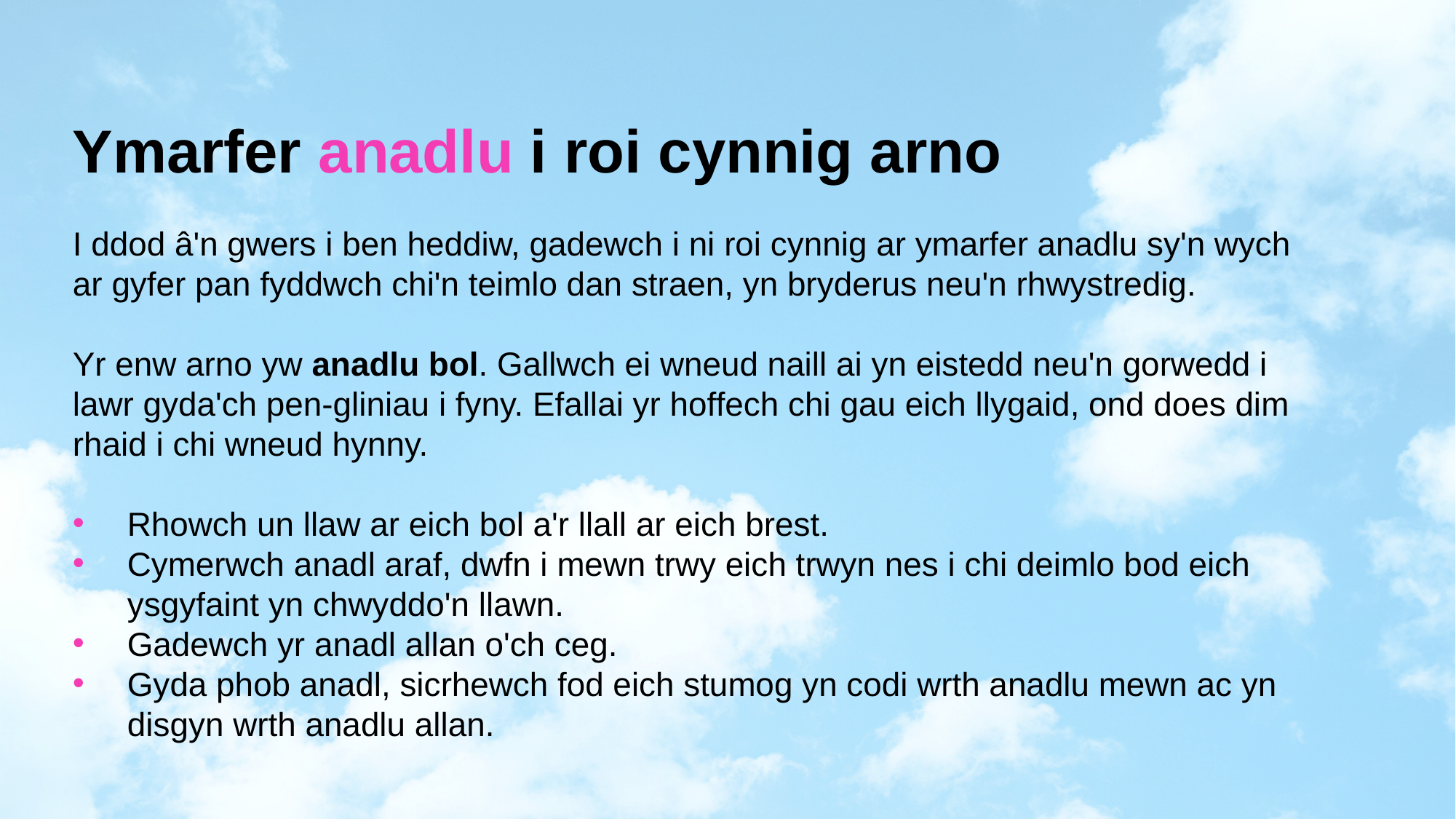

Ymarfer anadlu i roi cynnig arno
I ddod â'n gwers i ben heddiw, gadewch i ni roi cynnig ar ymarfer anadlu sy'n wych ar gyfer pan fyddwch chi'n teimlo dan straen, yn bryderus neu'n rhwystredig.

Yr enw arno yw anadlu bol. Gallwch ei wneud naill ai yn eistedd neu'n gorwedd i lawr gyda'ch pen-gliniau i fyny. Efallai yr hoffech chi gau eich llygaid, ond does dim rhaid i chi wneud hynny.

Rhowch un llaw ar eich bol a'r llall ar eich brest.
Cymerwch anadl araf, dwfn i mewn trwy eich trwyn nes i chi deimlo bod eich ysgyfaint yn chwyddo'n llawn.
Gadewch yr anadl allan o'ch ceg.
Gyda phob anadl, sicrhewch fod eich stumog yn codi wrth anadlu mewn ac yn disgyn wrth anadlu allan.